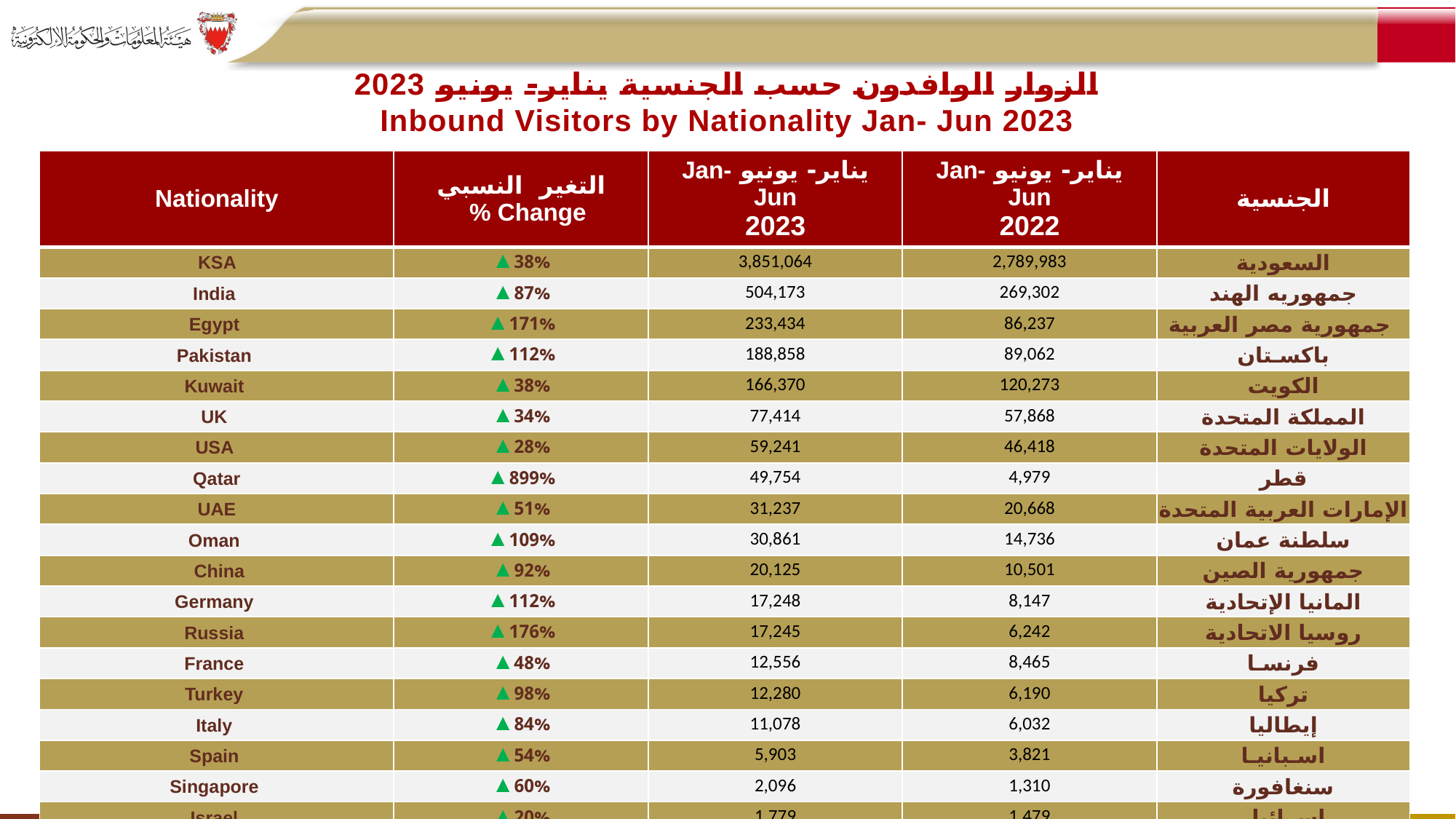

# الزوار الوافدون حسب الجنسية يناير- يونيو 2023 Inbound Visitors by Nationality Jan- Jun 2023
| Nationality | التغير النسبي % Change | يناير- يونيو Jan- Jun 2023 | يناير- يونيو Jan- Jun 2022 | الجنسية |
| --- | --- | --- | --- | --- |
| KSA | 38%▲ | 3,851,064 | 2,789,983 | السعودية |
| India | 87%▲ | 504,173 | 269,302 | جمهوريه الهند |
| Egypt | 171%▲ | 233,434 | 86,237 | جمهورية مصر العربية |
| Pakistan | 112%▲ | 188,858 | 89,062 | باكسـتان |
| Kuwait | 38%▲ | 166,370 | 120,273 | الكويت |
| UK | 34%▲ | 77,414 | 57,868 | المملكة المتحدة |
| USA | 28%▲ | 59,241 | 46,418 | الولايات المتحدة |
| Qatar | 899%▲ | 49,754 | 4,979 | قطر |
| UAE | 51%▲ | 31,237 | 20,668 | الإمارات العربية المتحدة |
| Oman | 109%▲ | 30,861 | 14,736 | سلطنة عمان |
| China | 92%▲ | 20,125 | 10,501 | جمهورية الصين |
| Germany | 112%▲ | 17,248 | 8,147 | المانيا الإتحادية |
| Russia | 176%▲ | 17,245 | 6,242 | روسيا الاتحادية |
| France | 48%▲ | 12,556 | 8,465 | فرنسـا |
| Turkey | 98%▲ | 12,280 | 6,190 | تركيا |
| Italy | 84%▲ | 11,078 | 6,032 | إيطاليا |
| Spain | 54%▲ | 5,903 | 3,821 | اسـبانيـا |
| Singapore | 60%▲ | 2,096 | 1,310 | سنغافورة |
| Israel | 20%▲ | 1,779 | 1,479 | اسرائيل |
| Cyprus | 95%▲ | 940 | 483 | قبرص |